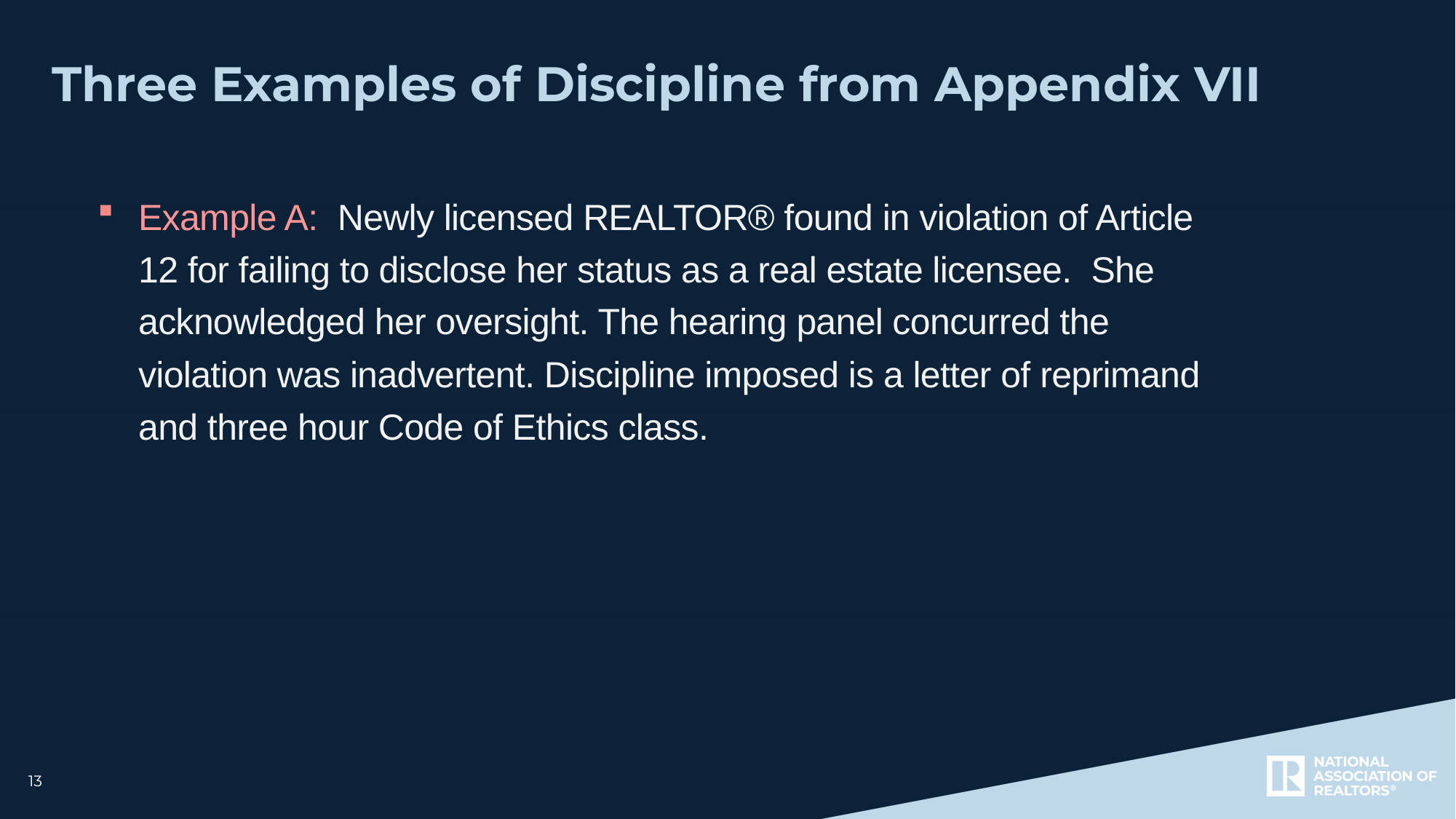

Three Examples of Discipline from Appendix VII
Example A:  Newly licensed REALTOR® found in violation of Article 12 for failing to disclose her status as a real estate licensee.  She acknowledged her oversight. The hearing panel concurred the violation was inadvertent. Discipline imposed is a letter of reprimand and three hour Code of Ethics class.
13